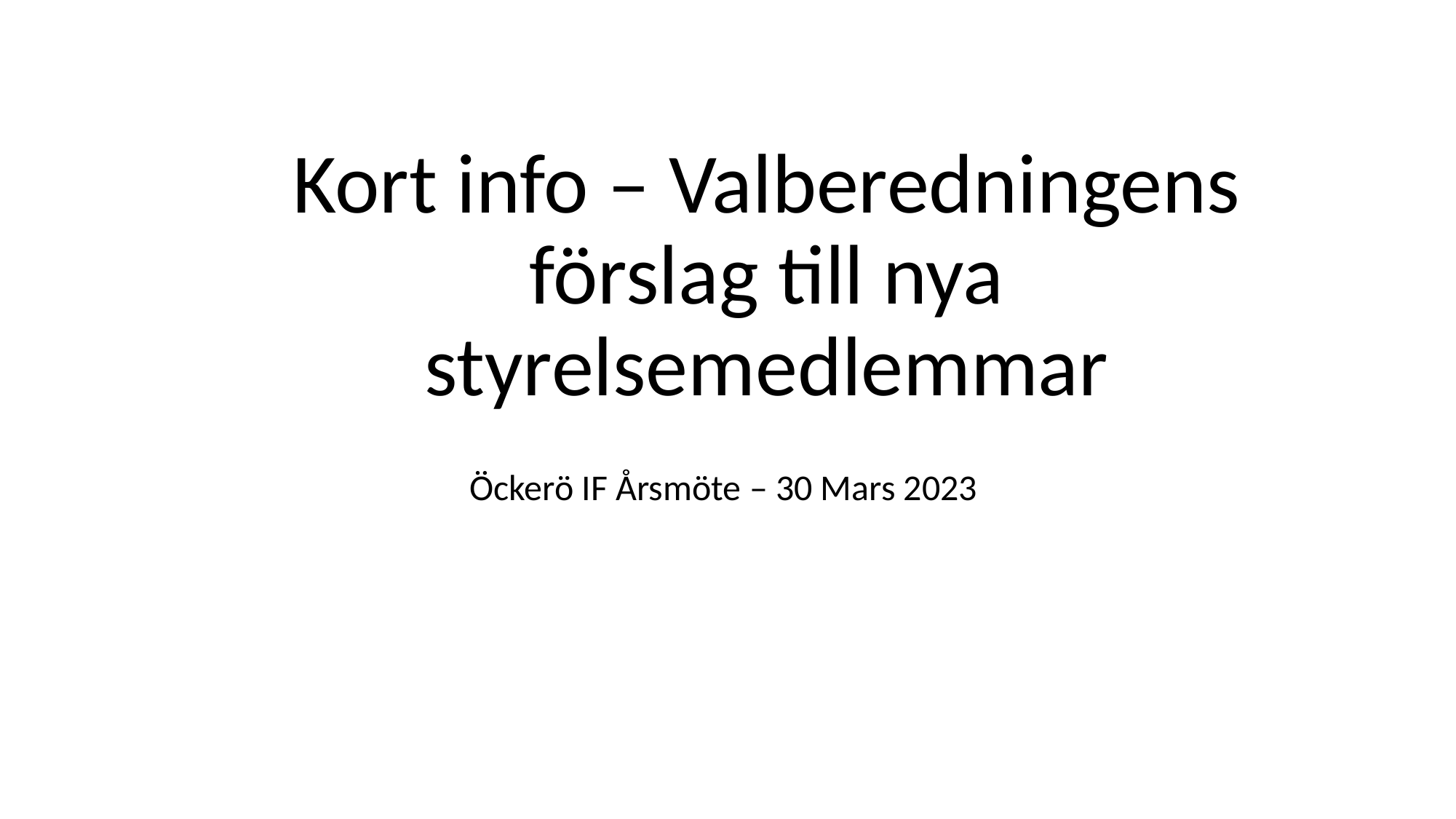

# Kort info – Valberedningens förslag till nya styrelsemedlemmar
Öckerö IF Årsmöte – 30 Mars 2023